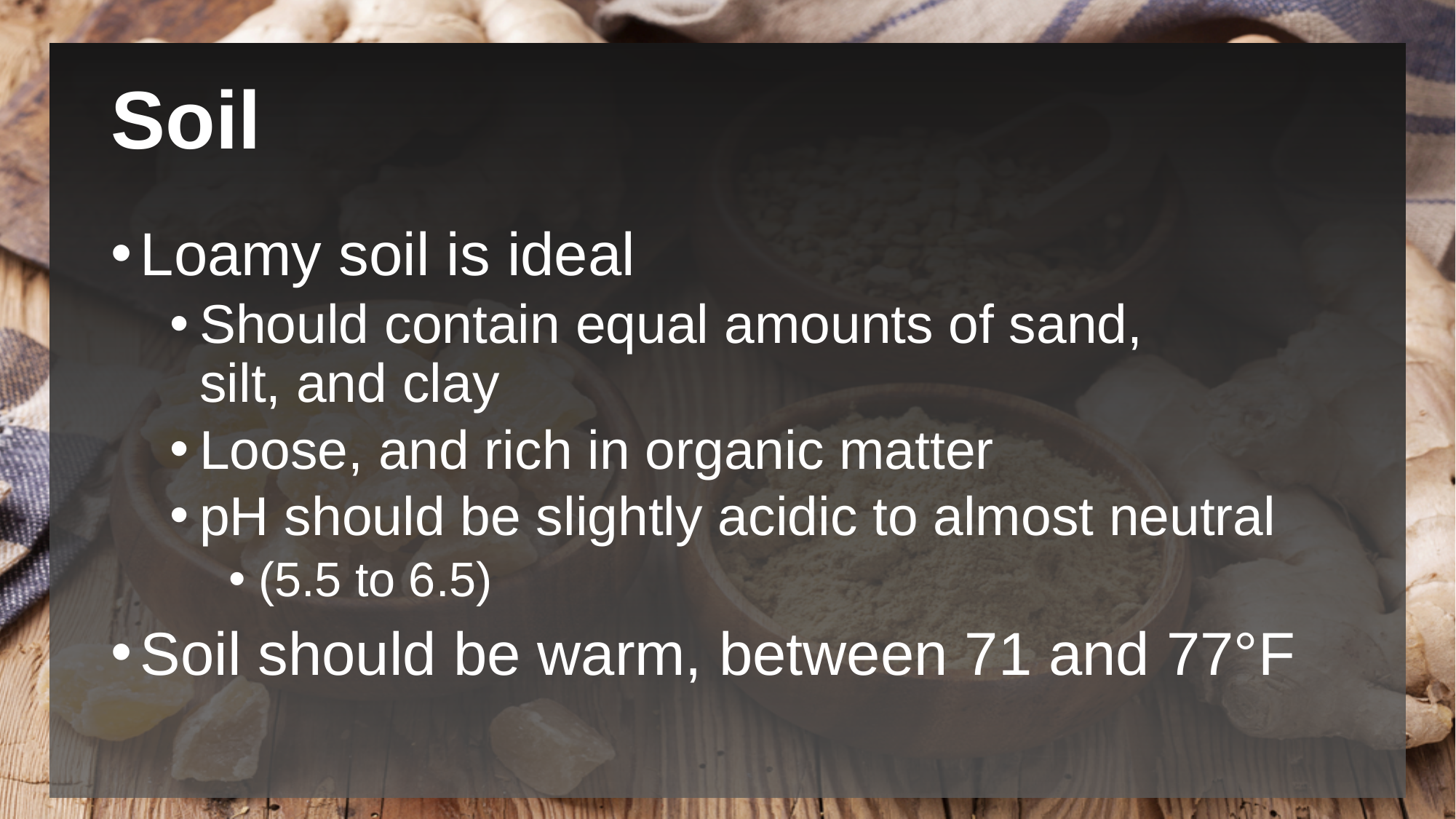

# Soil
Loamy soil is ideal
Should contain equal amounts of sand,
silt, and clay
Loose, and rich in organic matter
pH should be slightly acidic to almost neutral
(5.5 to 6.5)
Soil should be warm, between 71 and 77°F